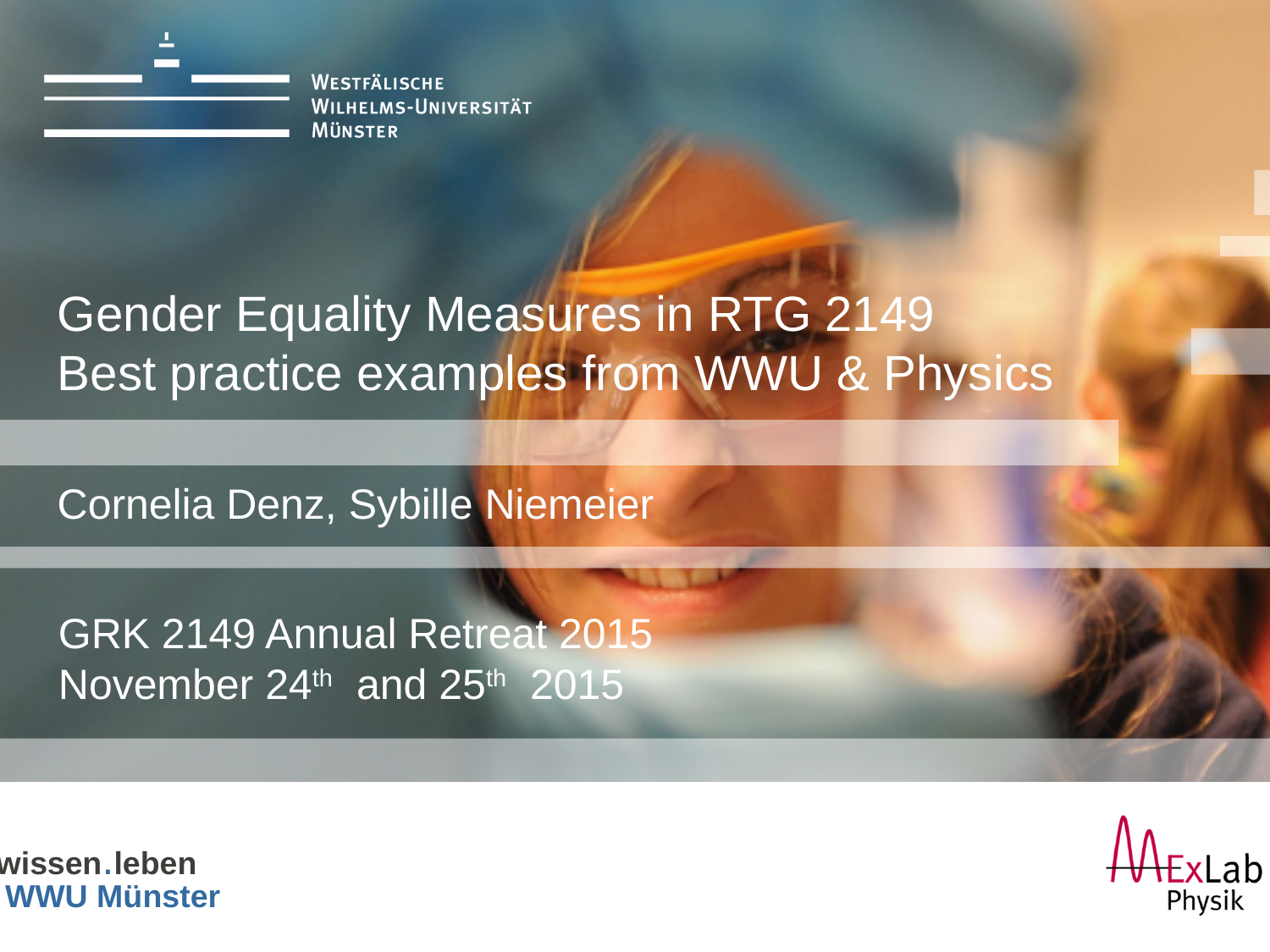

Gender Equality Measures in RTG 2149
Best practice examples from WWU & Physics
Cornelia Denz, Sybille Niemeier
GRK 2149 Annual Retreat 2015
November 24th  and 25th  2015